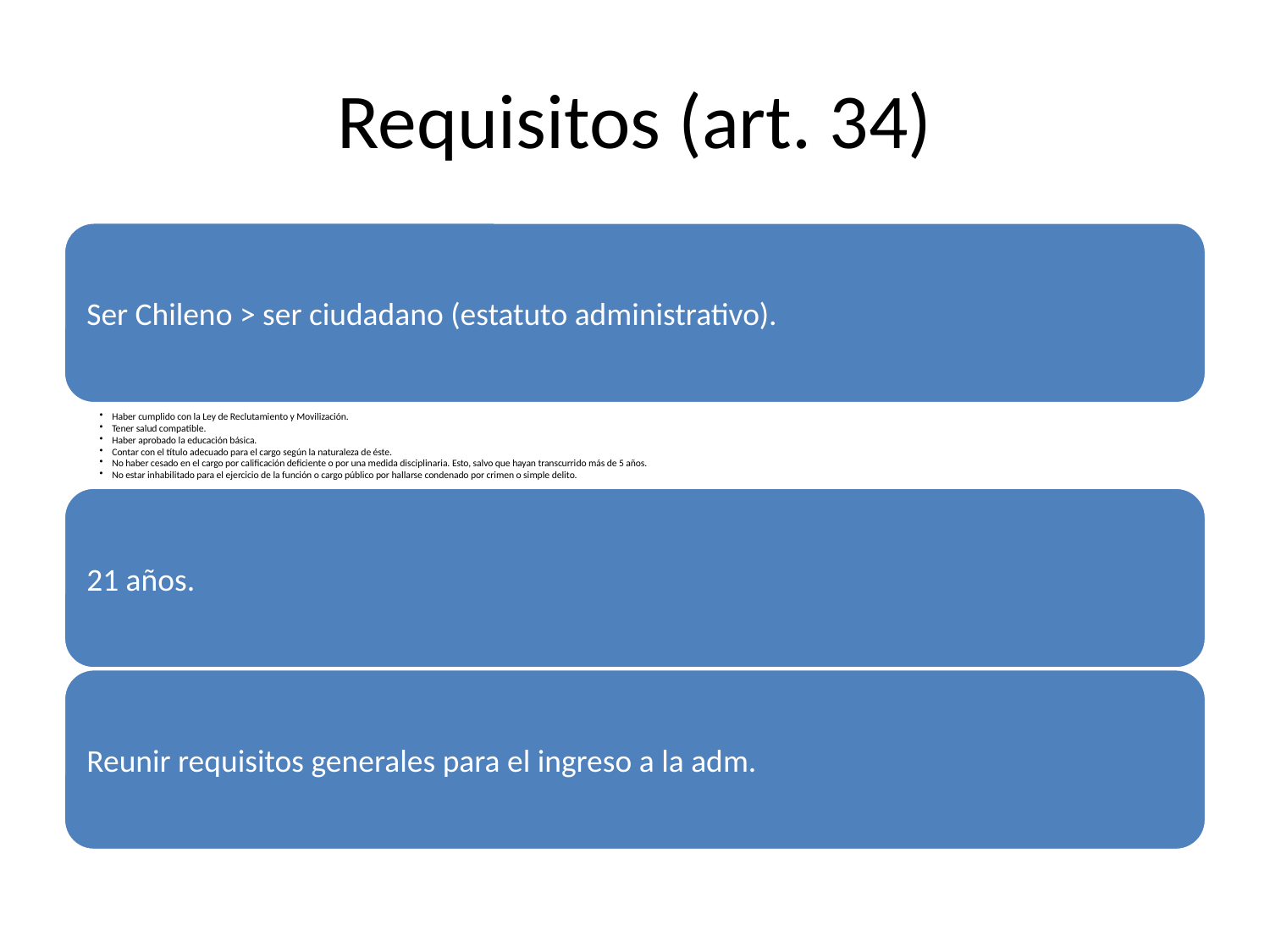

# Requisitos (art. 34)
Ser Chileno > ser ciudadano (estatuto administrativo).
21 años.
Reunir requisitos generales para el ingreso a la adm.
Haber cumplido con la Ley de Reclutamiento y Movilización.
Tener salud compatible.
Haber aprobado la educación básica.
Contar con el título adecuado para el cargo según la naturaleza de éste.
No haber cesado en el cargo por calificación deficiente o por una medida disciplinaria. Esto, salvo que hayan transcurrido más de 5 años.
No estar inhabilitado para el ejercicio de la función o cargo público por hallarse condenado por crimen o simple delito.